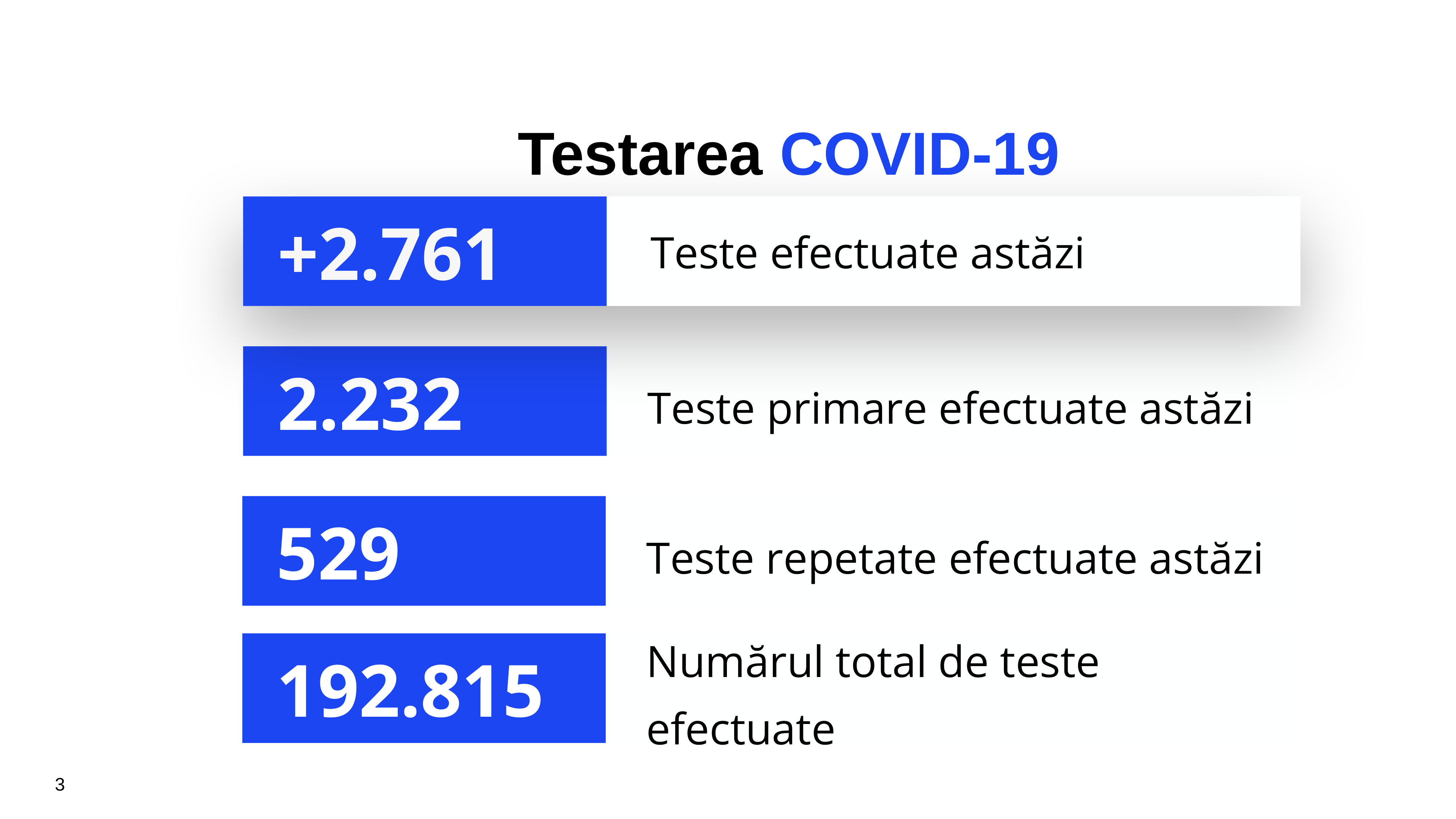

# Testarea COVID-19

Teste efectuate astăzi

+2.761

Teste primare efectuate astăzi

2.232

Teste repetate efectuate astăzi

529

Numărul total de teste efectuate

192.815
3